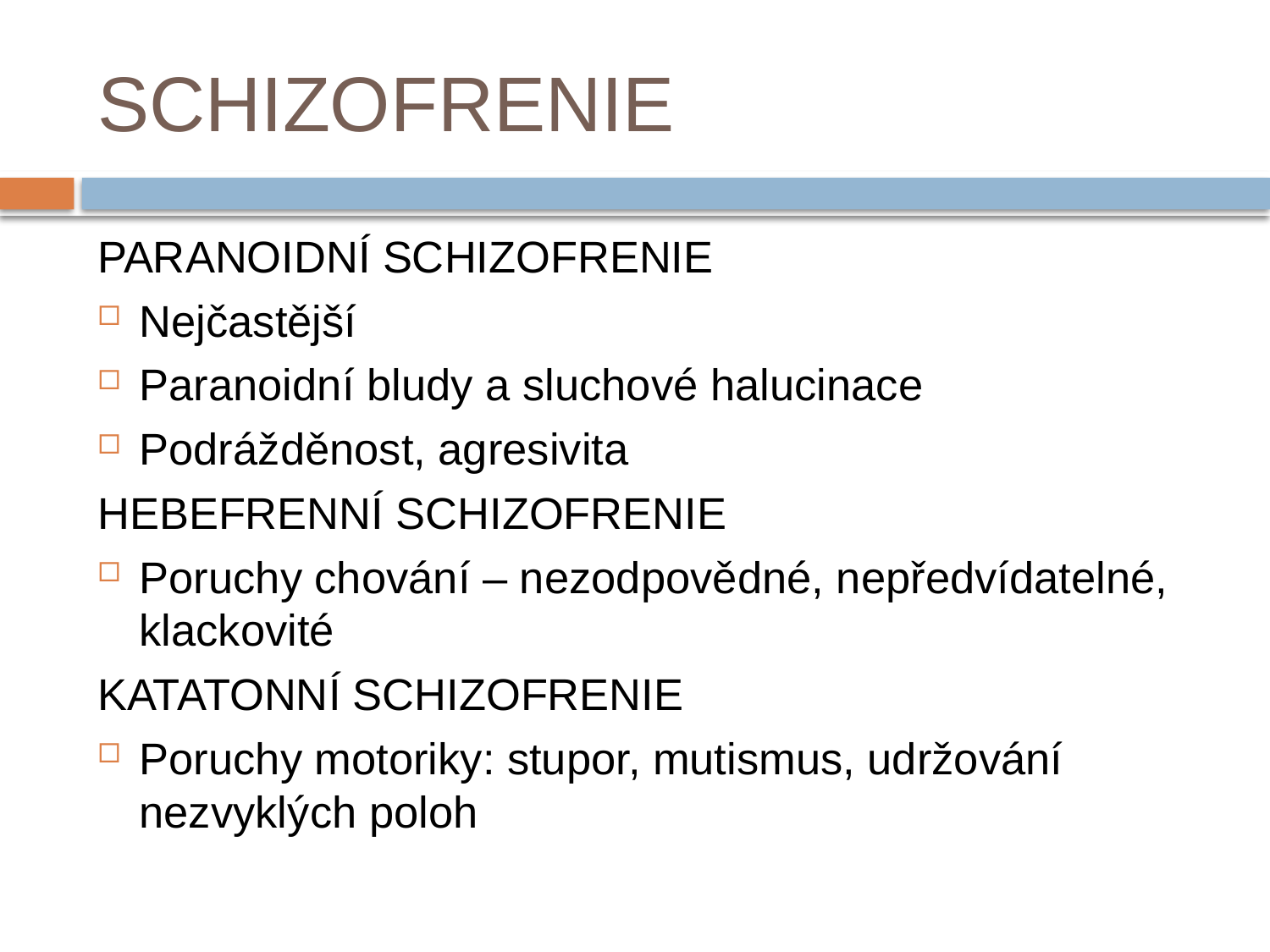

# SCHIZOFRENIE
PARANOIDNÍ SCHIZOFRENIE
Nejčastější
Paranoidní bludy a sluchové halucinace
Podrážděnost, agresivita
HEBEFRENNÍ SCHIZOFRENIE
Poruchy chování – nezodpovědné, nepředvídatelné, klackovité
KATATONNÍ SCHIZOFRENIE
Poruchy motoriky: stupor, mutismus, udržování nezvyklých poloh